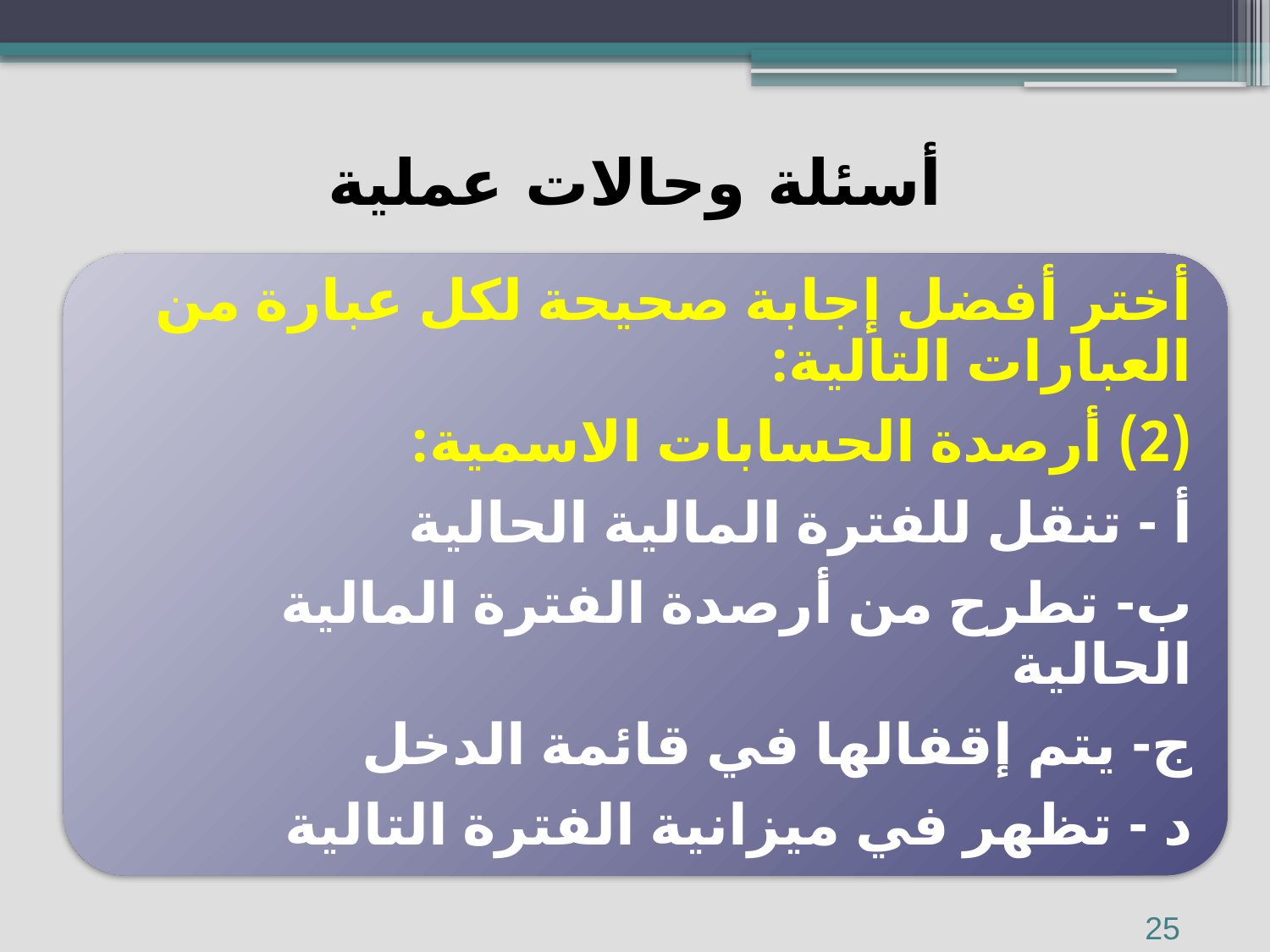

# أسئلة وحالات عملية
أختر أفضل إجابة صحيحة لكل عبارة من العبارات التالية:
(2) أرصدة الحسابات الاسمية:
أ - تنقل للفترة المالية الحالية
ب- تطرح من أرصدة الفترة المالية الحالية
ج- يتم إقفالها في قائمة الدخل
د - تظهر في ميزانية الفترة التالية
25